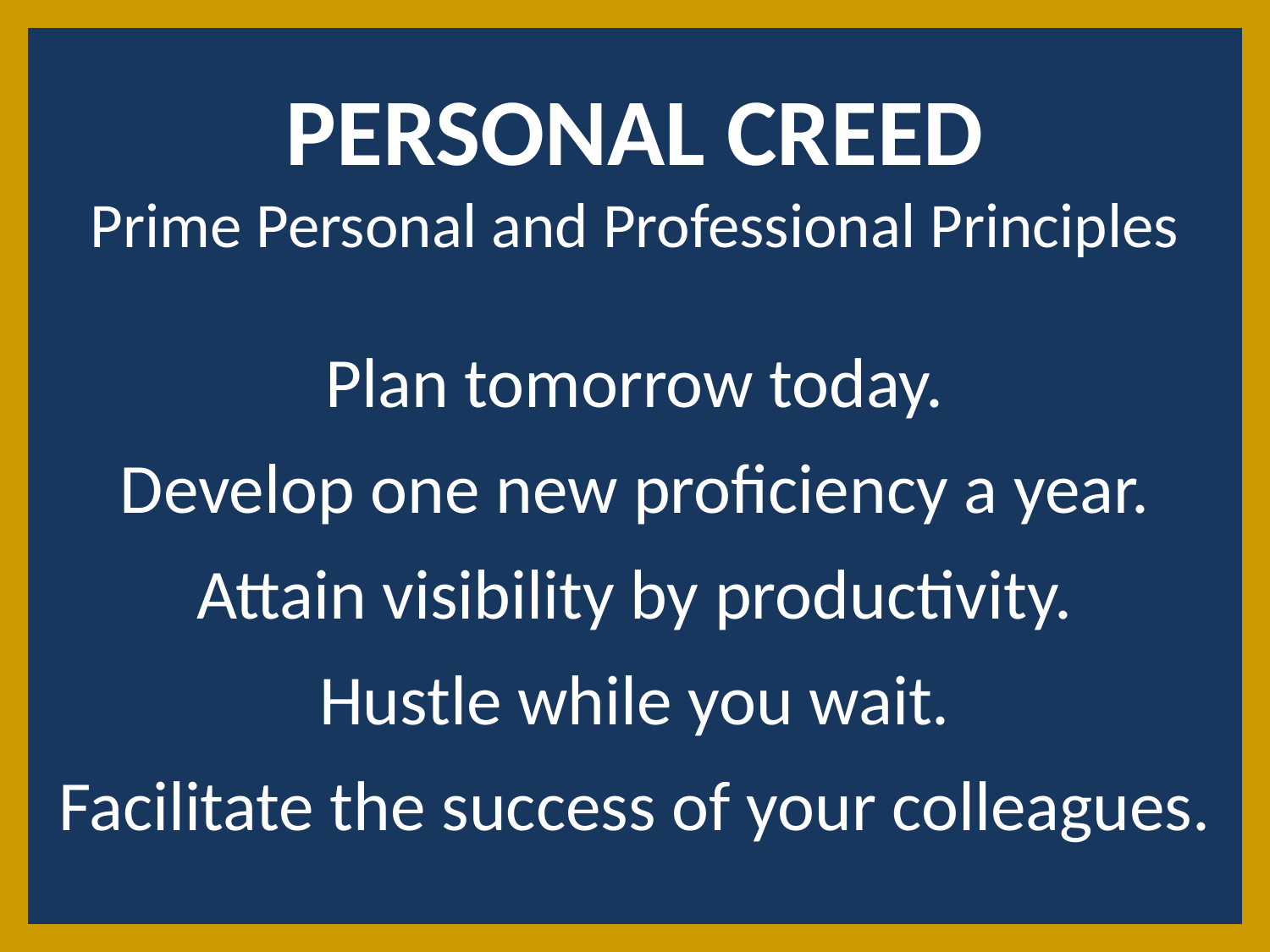

PERSONAL CREED
Prime Personal and Professional Principles

Plan tomorrow today.
Develop one new proficiency a year.
Attain visibility by productivity.
Hustle while you wait.
Facilitate the success of your colleagues.